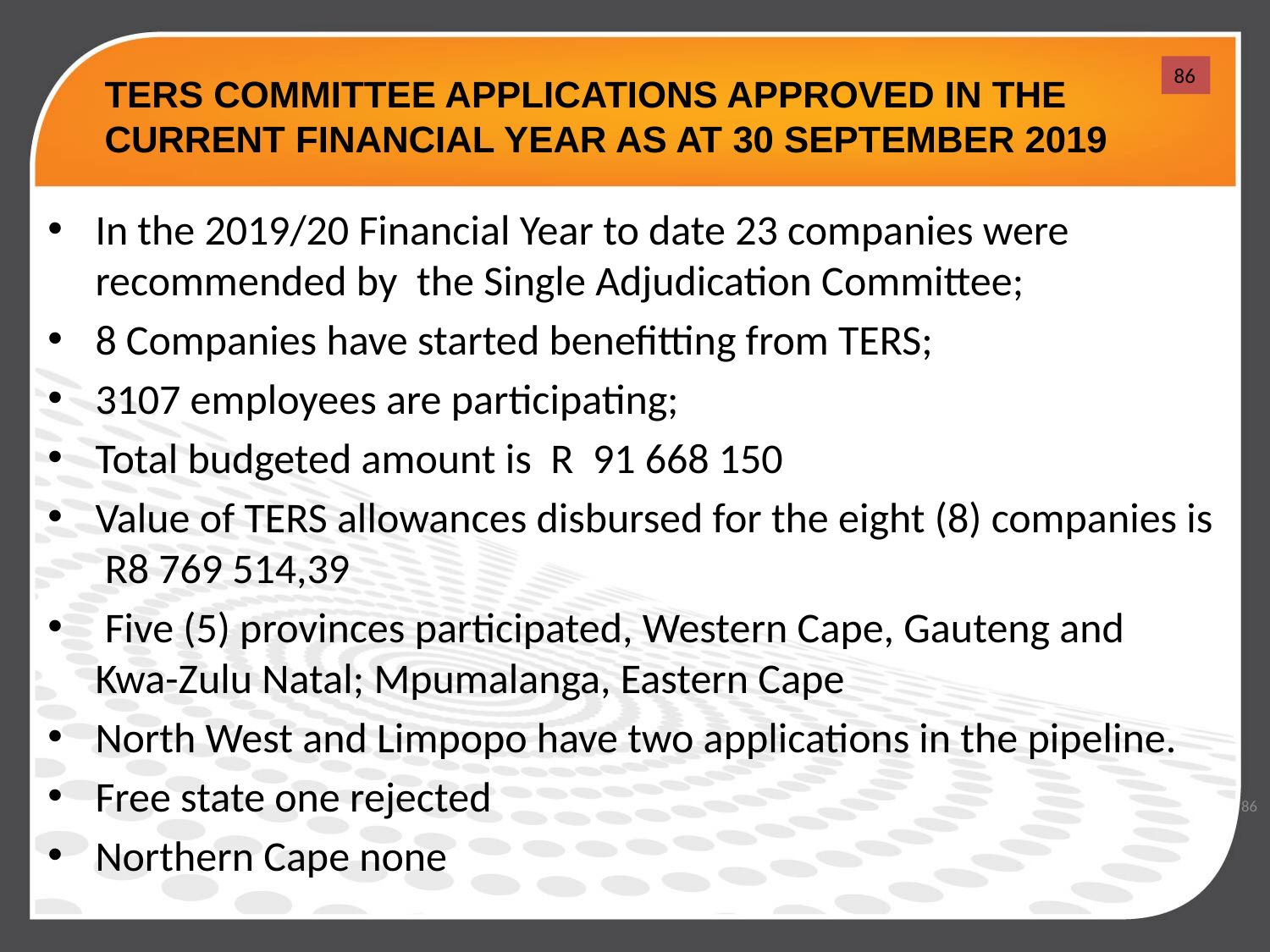

# TERS COMMITTEE APPLICATIONS APPROVED IN THE CURRENT FINANCIAL YEAR AS AT 30 SEPTEMBER 2019
86
In the 2019/20 Financial Year to date 23 companies were recommended by  the Single Adjudication Committee;
8 Companies have started benefitting from TERS;
3107 employees are participating;
Total budgeted amount is  R  91 668 150
Value of TERS allowances disbursed for the eight (8) companies is  R8 769 514,39
 Five (5) provinces participated, Western Cape, Gauteng and   Kwa-Zulu Natal; Mpumalanga, Eastern Cape
North West and Limpopo have two applications in the pipeline.
Free state one rejected
Northern Cape none

86